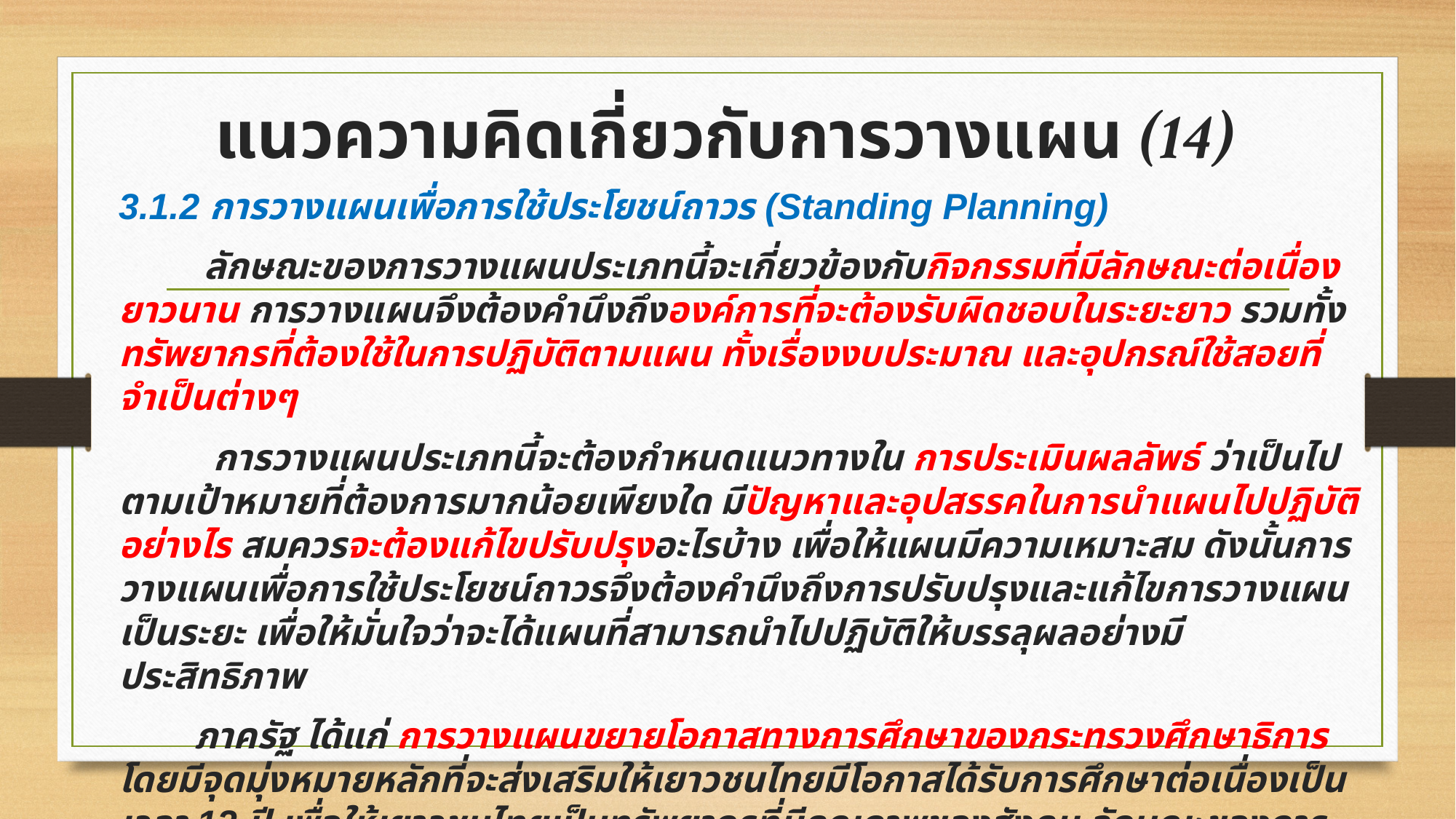

# แนวความคิดเกี่ยวกับการวางแผน (14)
3.1.2 การวางแผนเพื่อการใช้ประโยชน์ถาวร (Standing Planning)
         ลักษณะของการวางแผนประเภทนี้จะเกี่ยวข้องกับกิจกรรมที่มีลักษณะต่อเนื่องยาวนาน การวางแผนจึงต้องคำนึงถึงองค์การที่จะต้องรับผิดชอบในระยะยาว รวมทั้งทรัพยากรที่ต้องใช้ในการปฏิบัติตามแผน ทั้งเรื่องงบประมาณ และอุปกรณ์ใช้สอยที่จำเป็นต่างๆ
          การวางแผนประเภทนี้จะต้องกำหนดแนวทางใน การประเมินผลลัพธ์ ว่าเป็นไปตามเป้าหมายที่ต้องการมากน้อยเพียงใด มีปัญหาและอุปสรรคในการนำแผนไปปฏิบัติอย่างไร สมควรจะต้องแก้ไขปรับปรุงอะไรบ้าง เพื่อให้แผนมีความเหมาะสม ดังนั้นการวางแผนเพื่อการใช้ประโยชน์ถาวรจึงต้องคำนึงถึงการปรับปรุงและแก้ไขการวางแผนเป็นระยะ เพื่อให้มั่นใจว่าจะได้แผนที่สามารถนำไปปฏิบัติให้บรรลุผลอย่างมีประสิทธิภาพ
        ภาครัฐ ได้แก่ การวางแผนขยายโอกาสทางการศึกษาของกระทรวงศึกษาธิการ โดยมีจุดมุ่งหมายหลักที่จะส่งเสริมให้เยาวชนไทยมีโอกาสได้รับการศึกษาต่อเนื่องเป็นเวลา 12 ปี เพื่อให้เยาวชนไทยเป็นทรัพยากรที่มีคุณภาพของสังคม ลักษณะของการวางแผนเช่นนี้จะต้องคำนึงถึงการใช้ประโยชน์อย่างต่อเนื่องเป็นเวลายาวนาน หน่วยงานที่รับผิดชอบ เช่น กรมสามัญศึกษา กรมอาชีวศึกษา และกรมการศึกษานอกโรงเรียน เป็นต้น